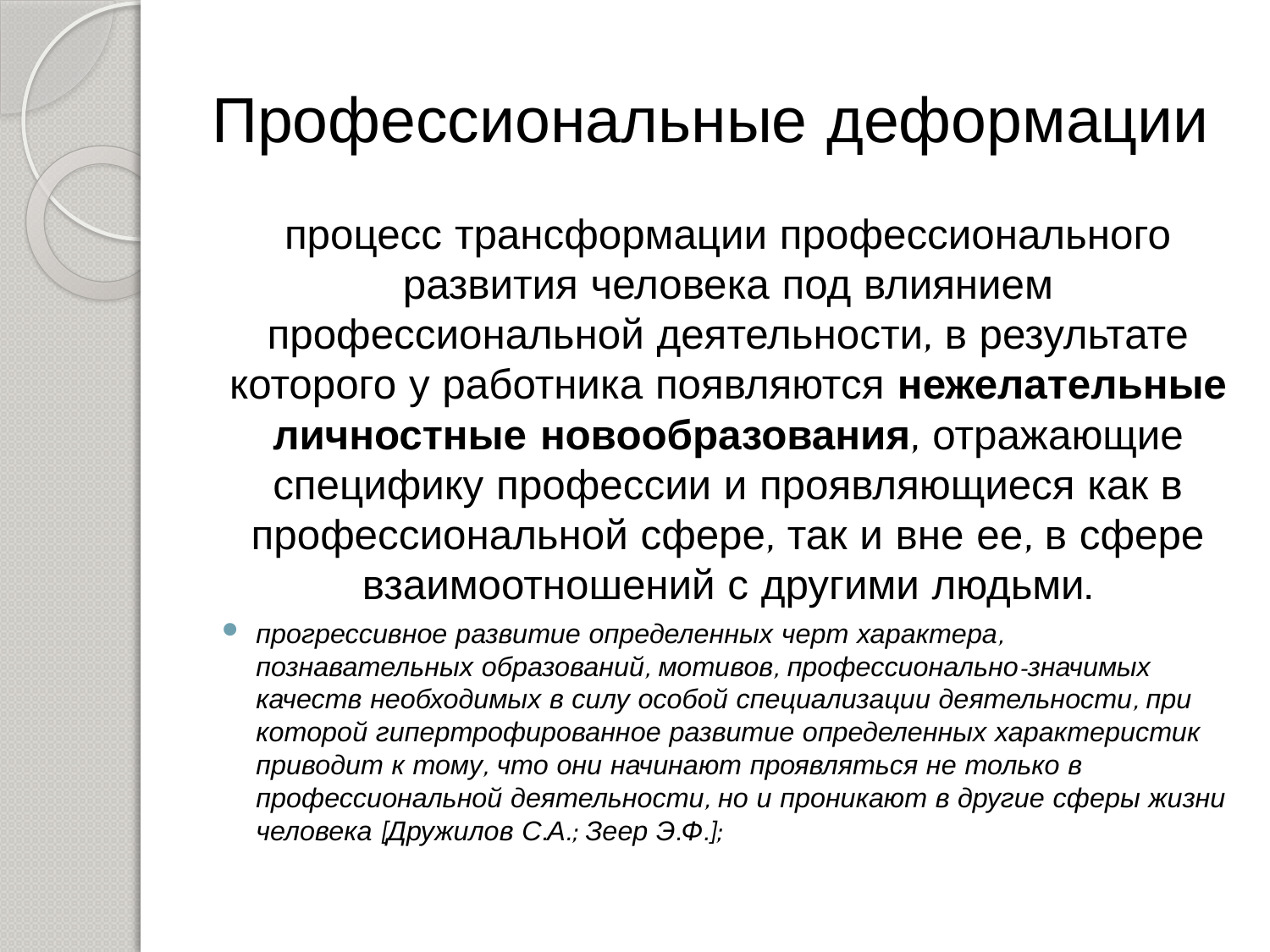

# Профессиональные деформации
процесс трансформации профессионального развития человека под влиянием профессиональной деятельности, в результате которого у работника появляются нежелательные личностные новообразования, отражающие специфику профессии и проявляющиеся как в профессиональной сфере, так и вне ее, в сфере взаимоотношений с другими людьми.
прогрессивное развитие определенных черт характера, познавательных образований, мотивов, профессионально-значимых качеств необходимых в силу особой специализации деятельности, при которой гипертрофированное развитие определенных характеристик приводит к тому, что они начинают проявляться не только в профессиональной деятельности, но и проникают в другие сферы жизни человека [Дружилов С.А.; Зеер Э.Ф.];